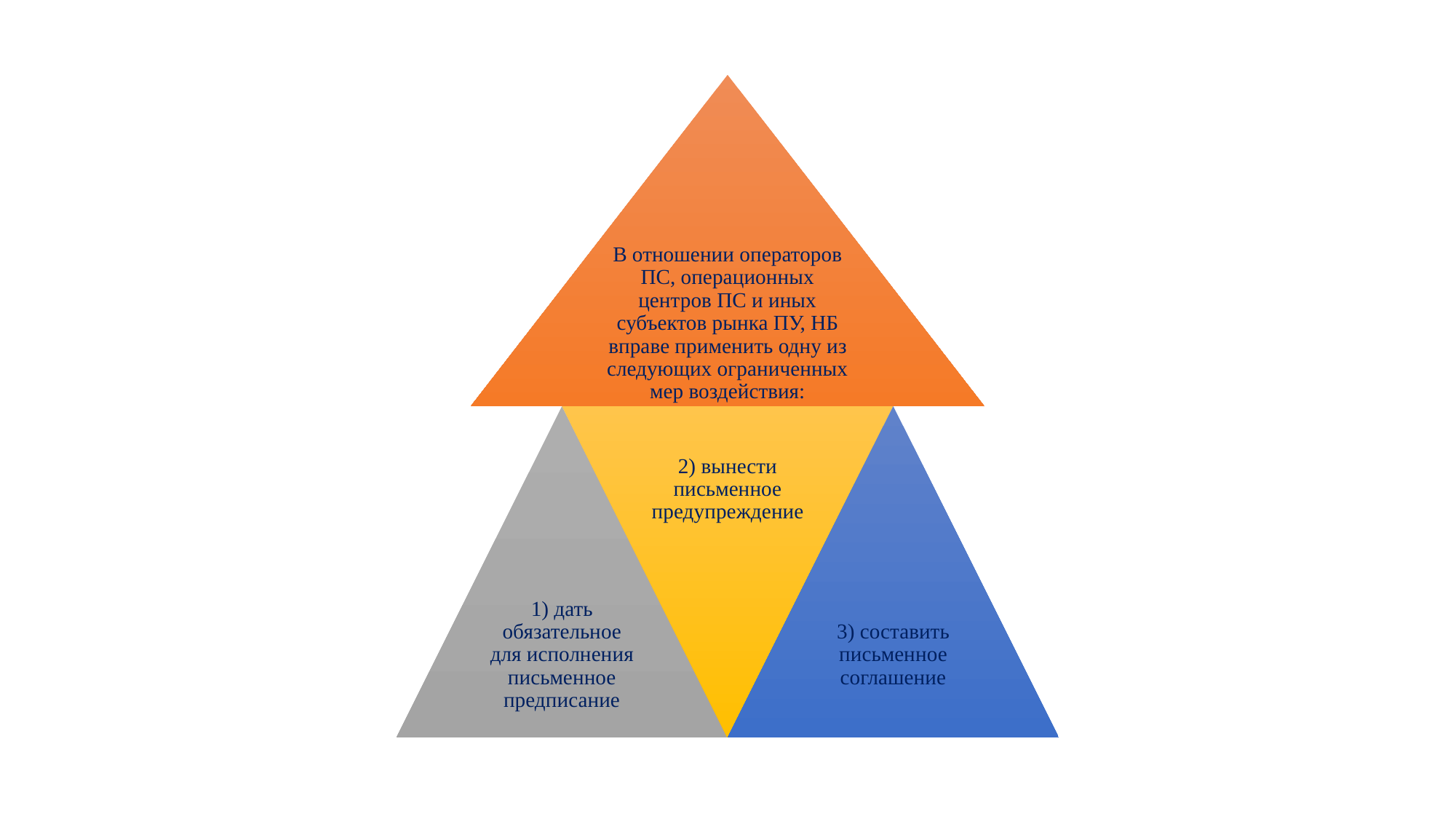

В отношении операторов ПС, операционных центров ПС и иных субъектов рынка ПУ, НБ вправе применить одну из следующих ограниченных мер воздействия:
1) дать обязательное для исполнения письменное предписание
2) вынести письменное предупреждение
3) составить письменное соглашение